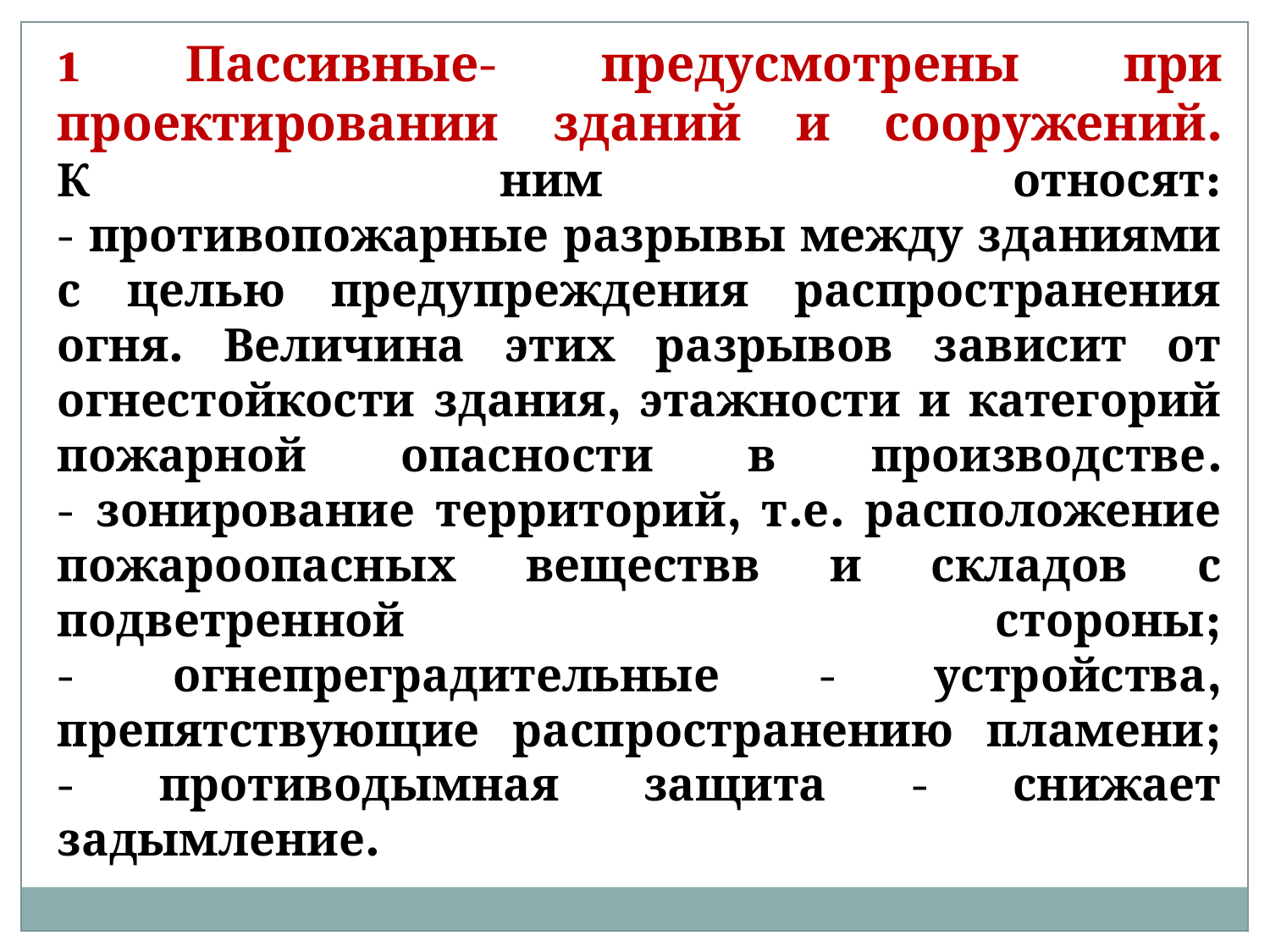

1 Пассивные- предусмотрены при проектировании зданий и сооружений.
К ним относят:
- противопожарные разрывы между зданиями с целью предупреждения распространения огня. Величина этих разрывов зависит от огнестойкости здания, этажности и категорий пожарной опасности в производстве.
- зонирование территорий, т.е. расположение пожароопасных веществв и складов с подветренной стороны;
- огнепреградительные - устройства, препятствующие распространению пламени;
- противодымная защита - снижает задымление.